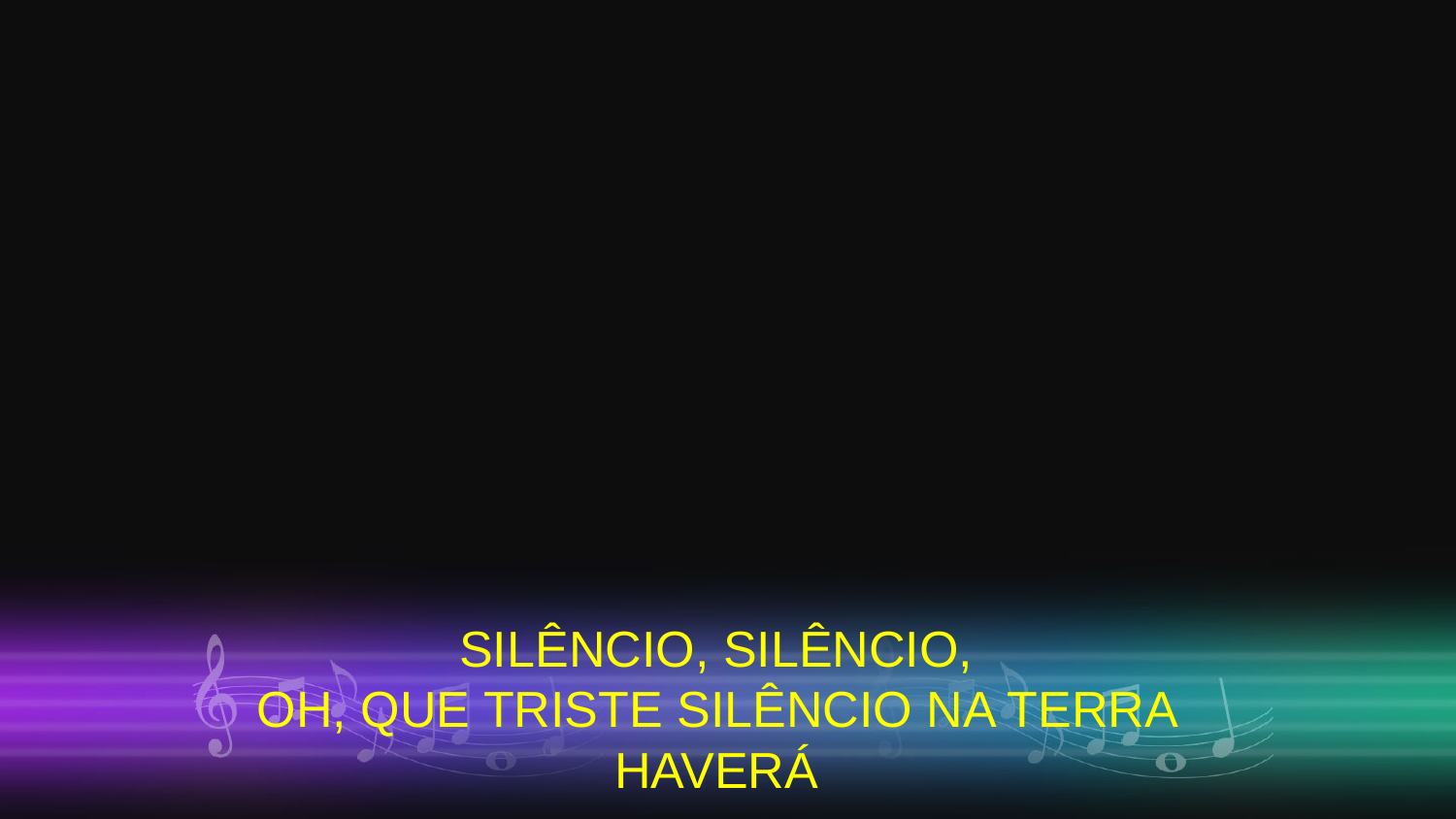

SILÊNCIO, SILÊNCIO,
OH, QUE TRISTE SILÊNCIO NA TERRA HAVERÁ